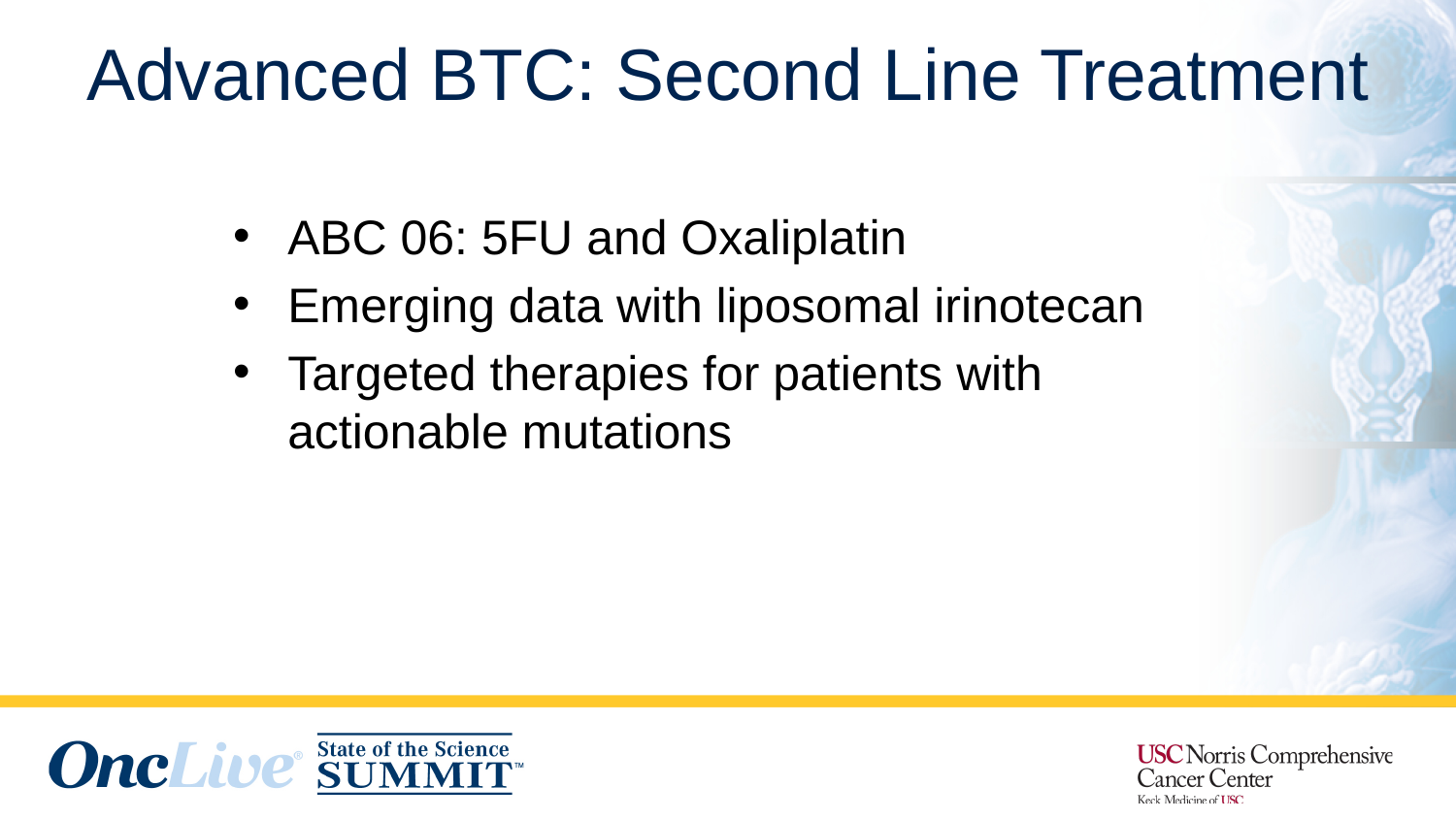

# Advanced BTC: Second Line Treatment
ABC 06: 5FU and Oxaliplatin
Emerging data with liposomal irinotecan
Targeted therapies for patients with actionable mutations